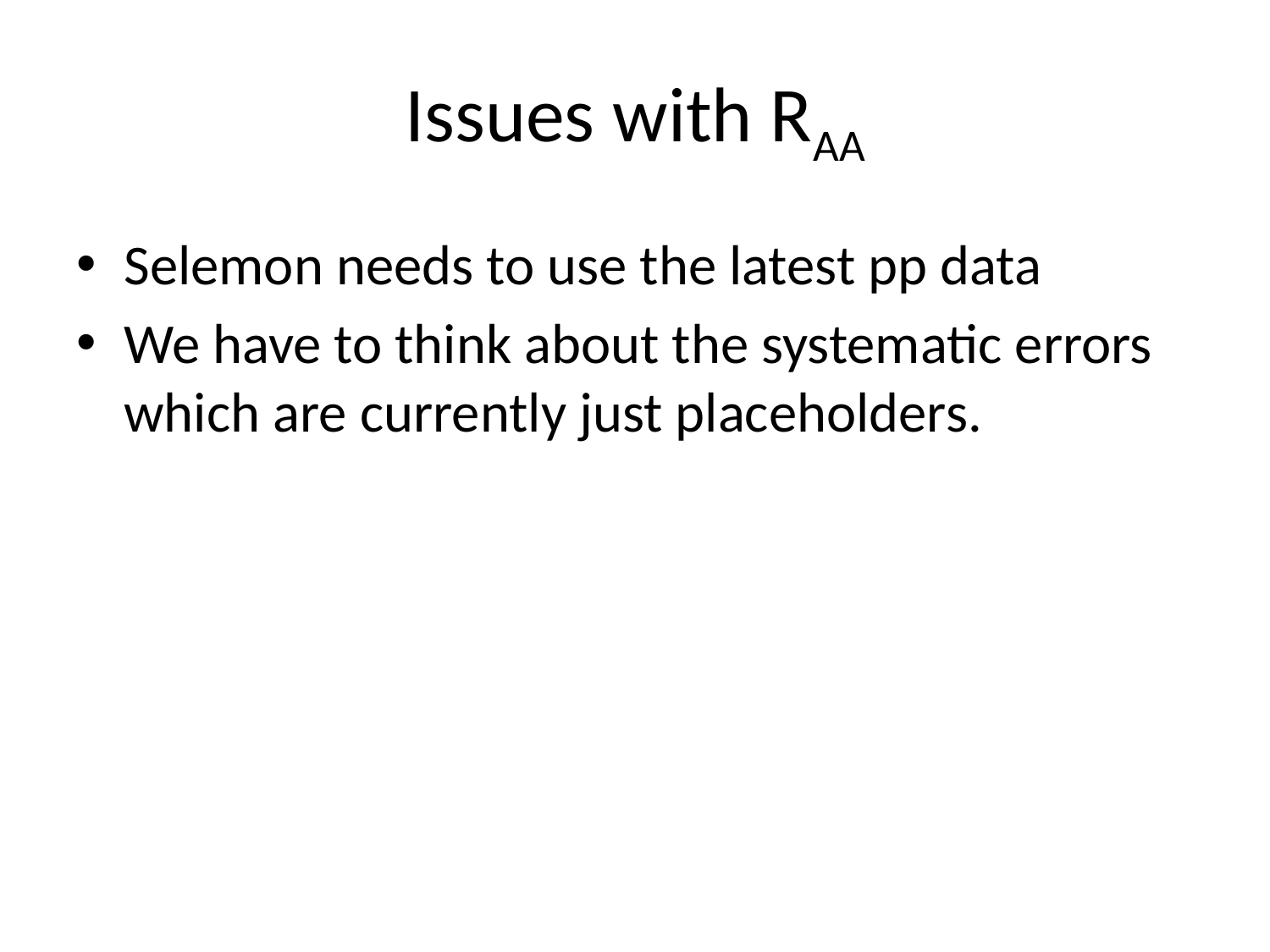

# Issues with RAA
Selemon needs to use the latest pp data
We have to think about the systematic errors which are currently just placeholders.